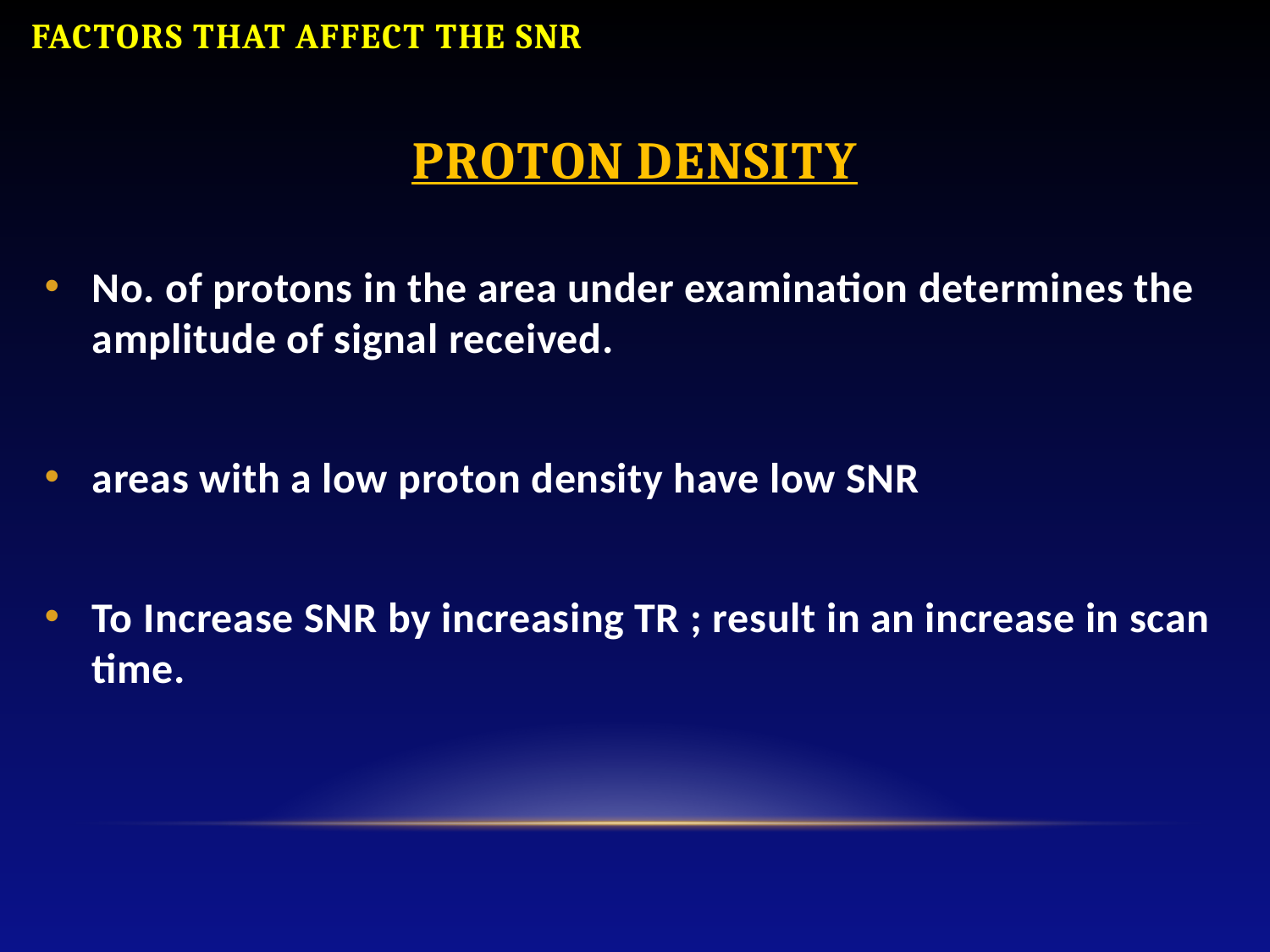

FACTORS THAT AFFECT THE SNR
# PROTON DENSITY
No. of protons in the area under examination determines the amplitude of signal received.

areas with a low proton density have low SNR

To Increase SNR by increasing TR ; result in an increase in scan time.